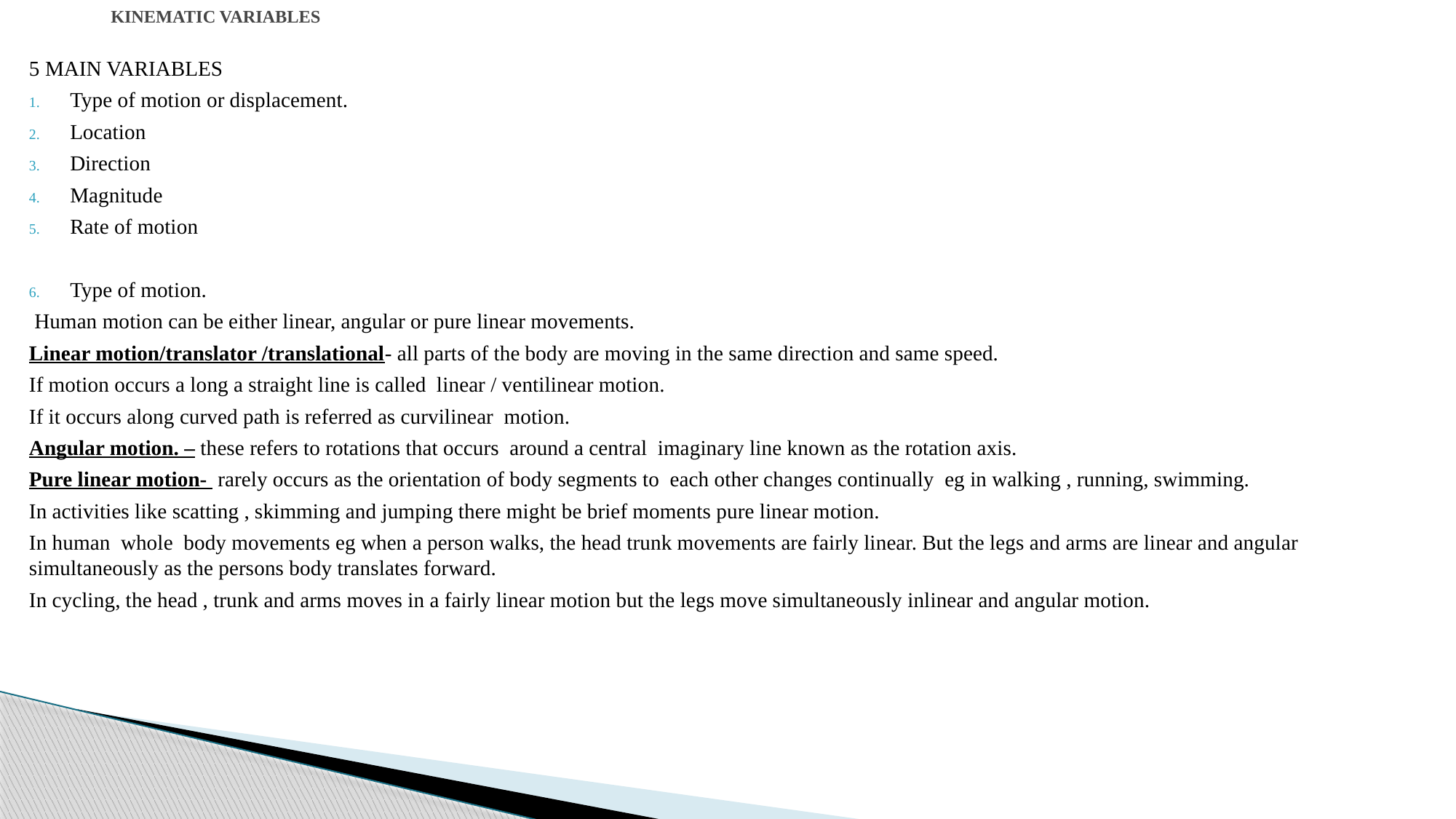

# KINEMATIC VARIABLES
5 MAIN VARIABLES
Type of motion or displacement.
Location
Direction
Magnitude
Rate of motion

Type of motion.
 Human motion can be either linear, angular or pure linear movements.
Linear motion/translator /translational- all parts of the body are moving in the same direction and same speed.
If motion occurs a long a straight line is called  linear / ventilinear motion.
If it occurs along curved path is referred as curvilinear  motion.
Angular motion. – these refers to rotations that occurs  around a central  imaginary line known as the rotation axis.
Pure linear motion-  rarely occurs as the orientation of body segments to  each other changes continually  eg in walking , running, swimming.
In activities like scatting , skimming and jumping there might be brief moments pure linear motion.
In human  whole  body movements eg when a person walks, the head trunk movements are fairly linear. But the legs and arms are linear and angular simultaneously as the persons body translates forward.
In cycling, the head , trunk and arms moves in a fairly linear motion but the legs move simultaneously inlinear and angular motion.